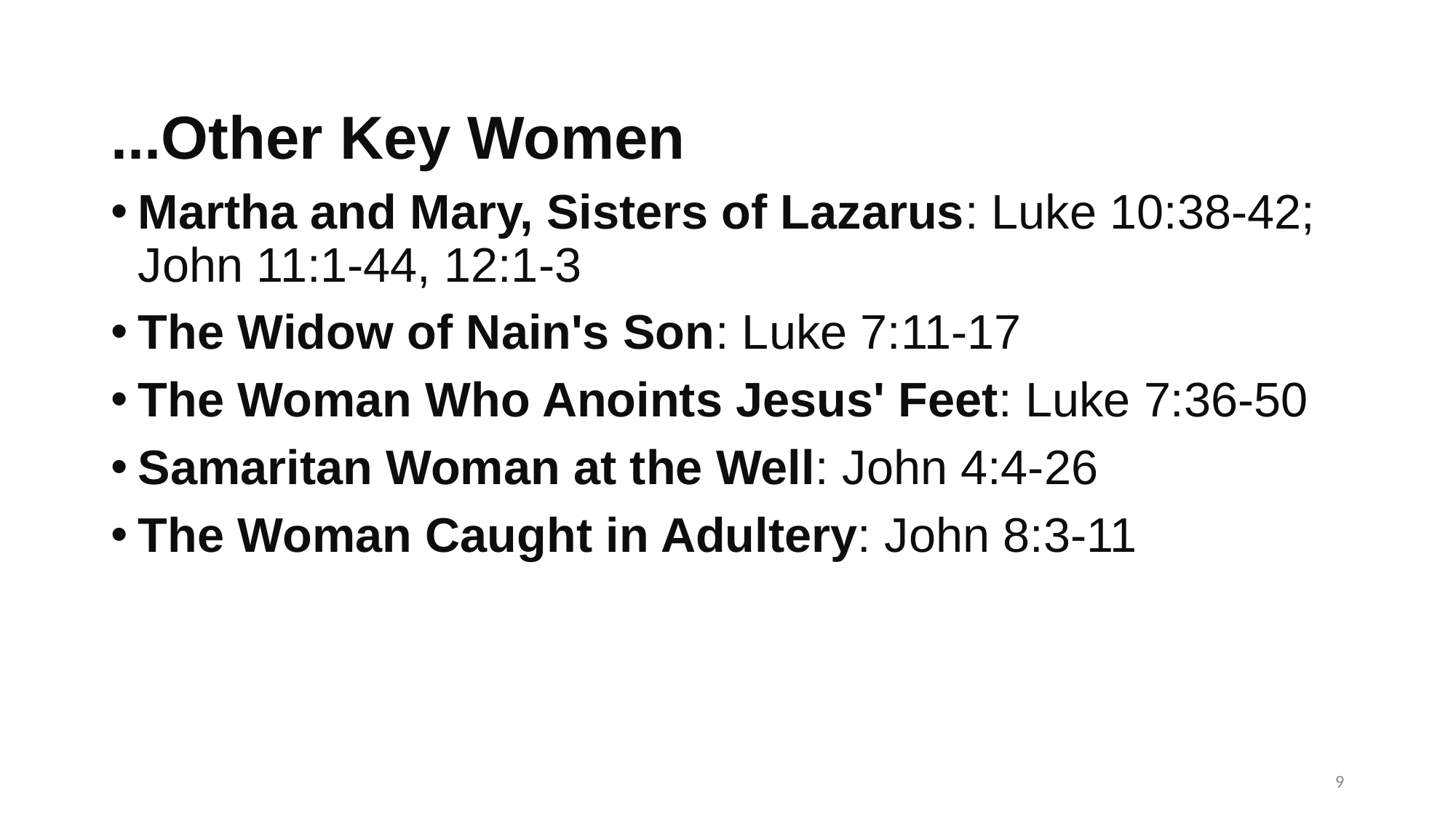

...Other Key Women
Martha and Mary, Sisters of Lazarus: Luke 10:38-42; John 11:1-44, 12:1-3
The Widow of Nain's Son: Luke 7:11-17
The Woman Who Anoints Jesus' Feet: Luke 7:36-50
Samaritan Woman at the Well: John 4:4-26
The Woman Caught in Adultery: John 8:3-11

9